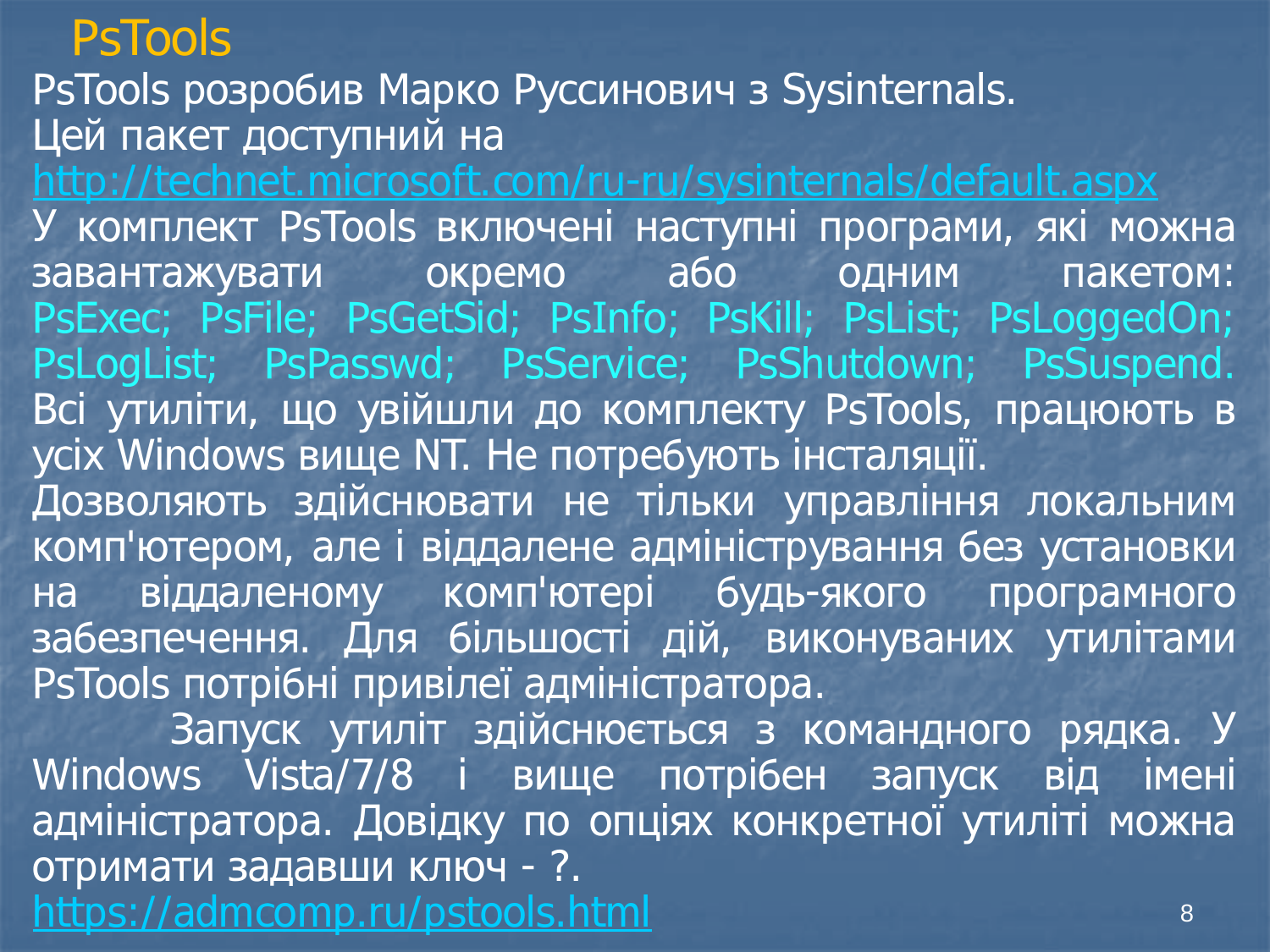

PsTools
PsTools розробив Марко Руссинович з Sysinternals.
Цей пакет доступний на
http://technet.microsoft.com/ru-ru/sysinternals/default.aspx
У комплект PsTools включені наступні програми, які можна завантажувати окремо або одним пакетом:
PsExec; PsFile; PsGetSid; PsInfo; PsKill; PsList; PsLoggedOn; PsLogList; PsPasswd; PsService; PsShutdown; PsSuspend.
Всі утиліти, що увійшли до комплекту PsTools, працюють в усіх Windows вище NT. Не потребують інсталяції.
Дозволяють здійснювати не тільки управління локальним комп'ютером, але і віддалене адміністрування без установки на віддаленому комп'ютері будь-якого програмного забезпечення. Для більшості дій, виконуваних утилітами PsTools потрібні привілеї адміністратора.
     Запуск утиліт здійснюється з командного рядка. У Windows Vista/7/8 і вище потрібен запуск від імені адміністратора. Довідку по опціях конкретної утиліті можна отримати задавши ключ - ?.
https://admcomp.ru/pstools.html
8